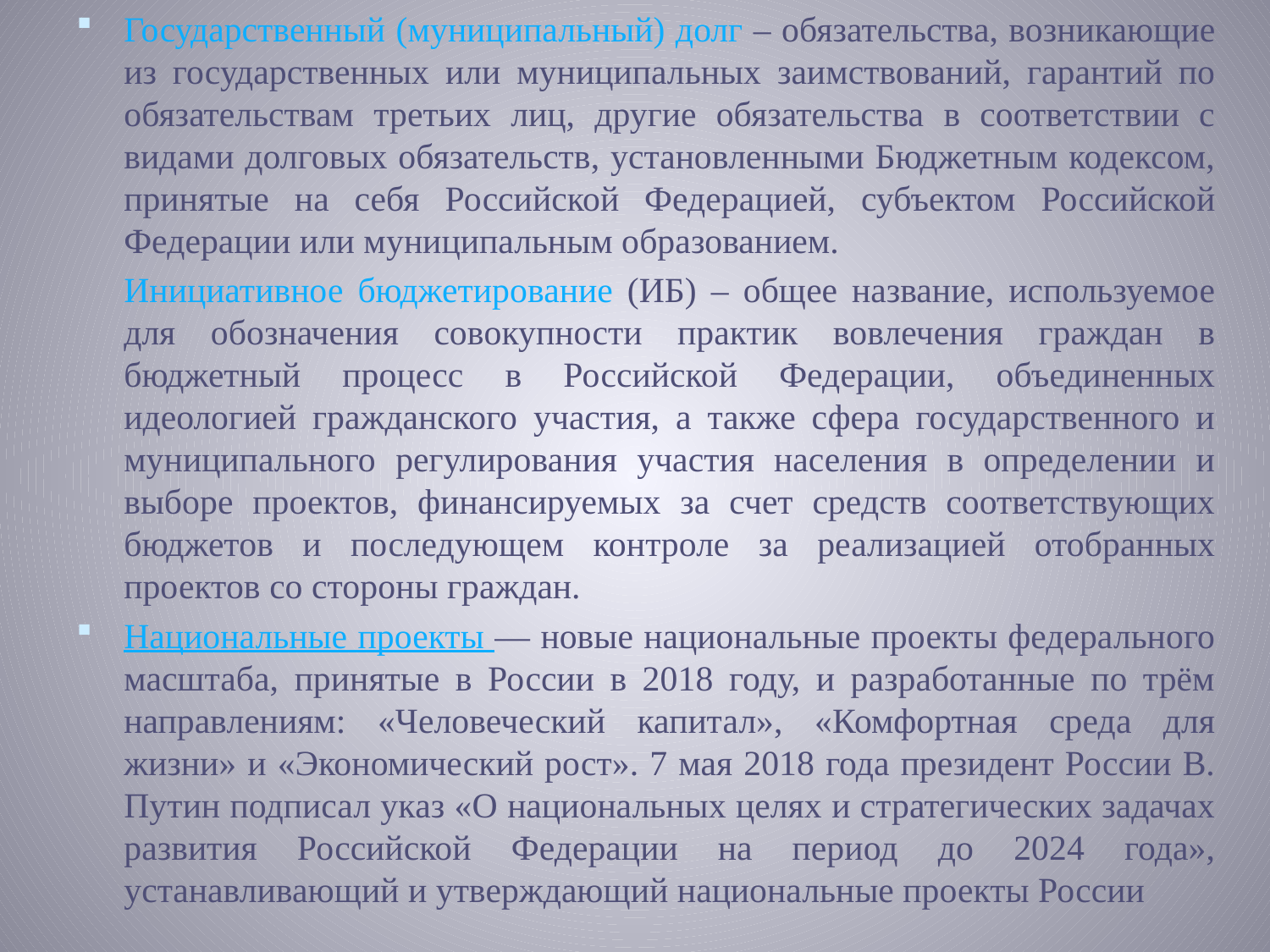

#
Государственный (муниципальный) долг – обязательства, возникающие из государственных или муниципальных заимствований, гарантий по обязательствам третьих лиц, другие обязательства в соответствии с видами долговых обязательств, установленными Бюджетным кодексом, принятые на себя Российской Федерацией, субъектом Российской Федерации или муниципальным образованием.
Инициативное бюджетирование (ИБ) – общее название, используемое для обозначения совокупности практик вовлечения граждан в бюджетный процесс в Российской Федерации, объединенных идеологией гражданского участия, а также сфера государственного и муниципального регулирования участия населения в определении и выборе проектов, финансируемых за счет средств соответствующих бюджетов и последующем контроле за реализацией отобранных проектов со стороны граждан.
Национальные проекты — новые национальные проекты федерального масштаба, принятые в России в 2018 году, и разработанные по трём направлениям: «Человеческий капитал», «Комфортная среда для жизни» и «Экономический рост». 7 мая 2018 года президент России В. Путин подписал указ «О национальных целях и стратегических задачах развития Российской Федерации на период до 2024 года», устанавливающий и утверждающий национальные проекты России